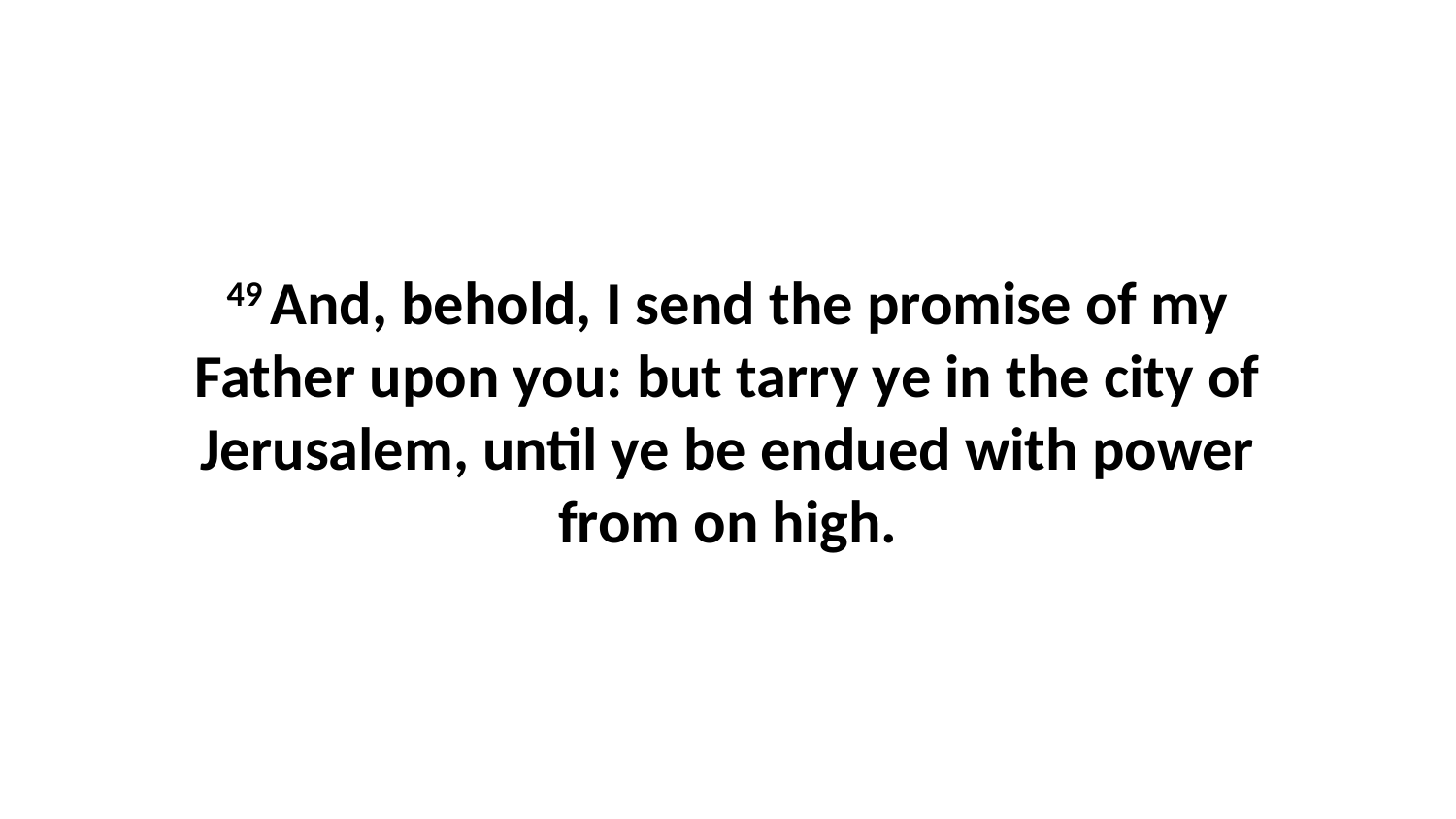

49 And, behold, I send the promise of my Father upon you: but tarry ye in the city of Jerusalem, until ye be endued with power from on high.